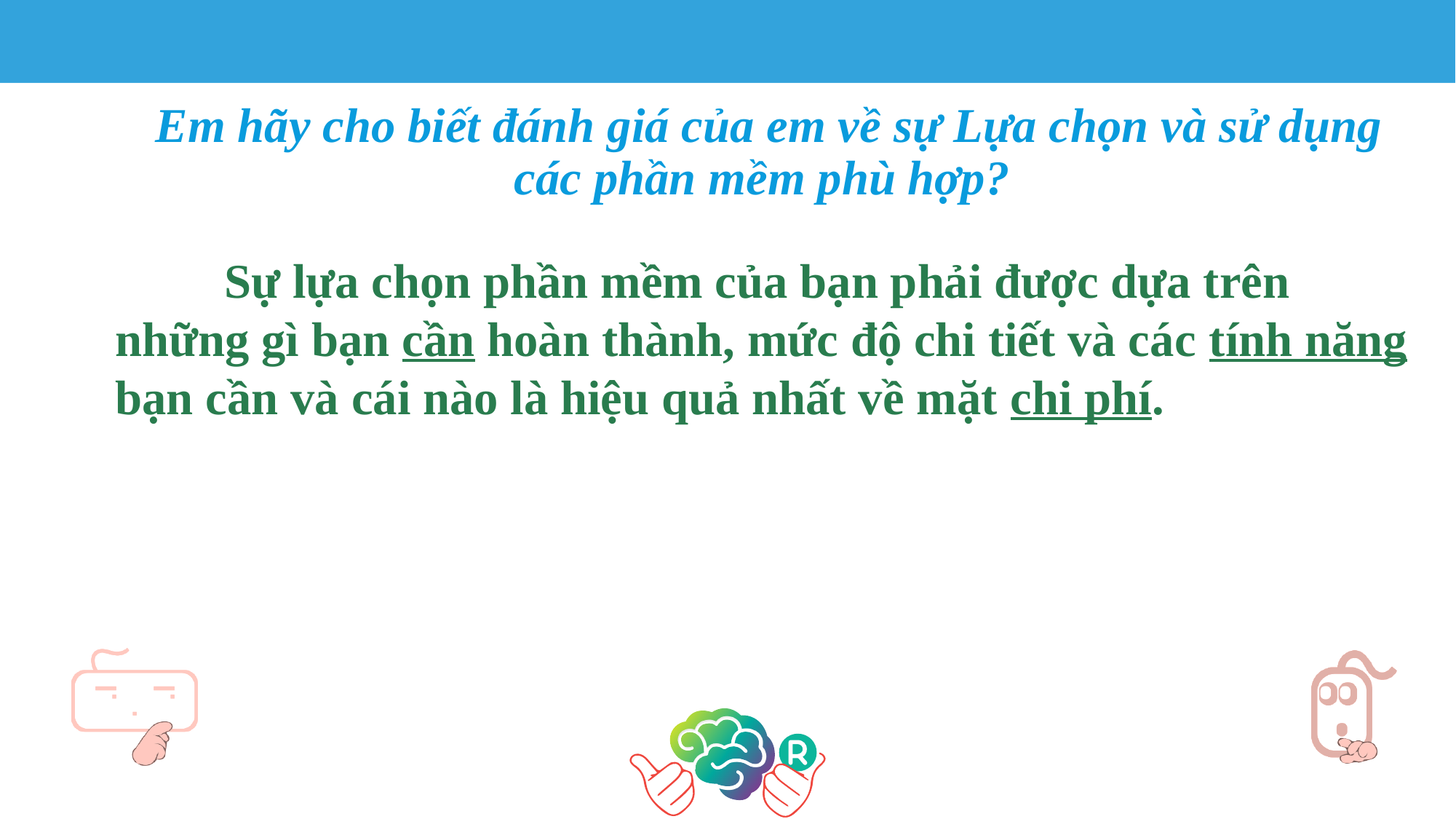

Em hãy cho biết đánh giá của em về sự Lựa chọn và sử dụng các phần mềm phù hợp?
	Sự lựa chọn phần mềm của bạn phải được dựa trên những gì bạn cần hoàn thành, mức độ chi tiết và các tính năng bạn cần và cái nào là hiệu quả nhất về mặt chi phí.